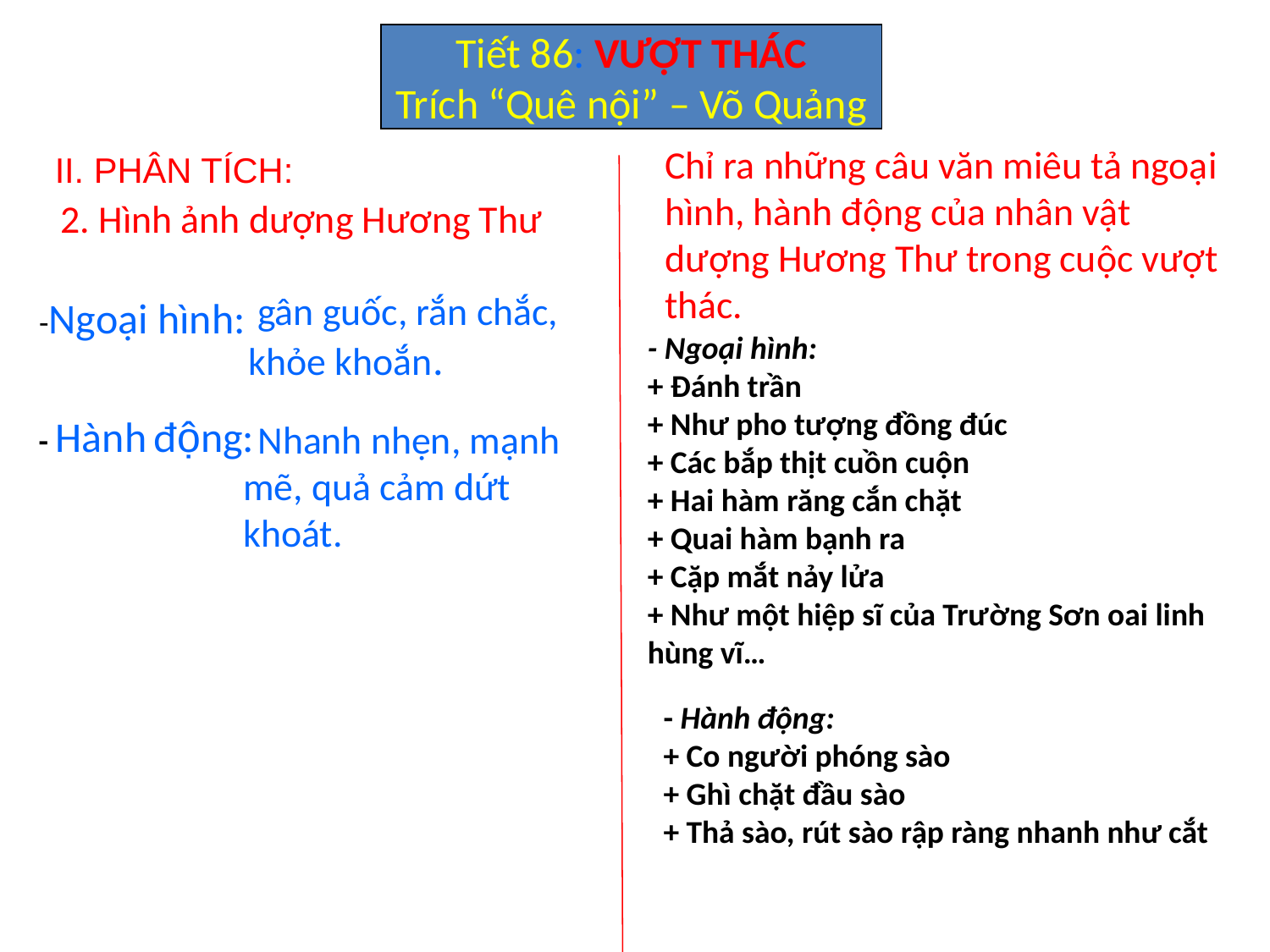

Tiết 86: VƯỢT THÁC
Trích “Quê nội” – Võ Quảng
Chỉ ra những câu văn miêu tả ngoại hình, hành động của nhân vật dượng Hương Thư trong cuộc vượt thác.
II. PHÂN TÍCH:

2. Hình ảnh dượng Hương Thư
 gân guốc, rắn chắc,
khỏe khoắn.

   -Ngoại hình:
- Ngoại hình:
+ Đánh trần
+ Như pho tượng đồng đúc
+ Các bắp thịt cuồn cuộn
+ Hai hàm răng cắn chặt
+ Quai hàm bạnh ra
+ Cặp mắt nảy lửa
+ Như một hiệp sĩ của Trường Sơn oai linh hùng vĩ…
- Hành động:
  Nhanh nhẹn, mạnh mẽ, quả cảm dứt khoát.

- Hành động:
+ Co người phóng sào
+ Ghì chặt đầu sào
+ Thả sào, rút sào rập ràng nhanh như cắt